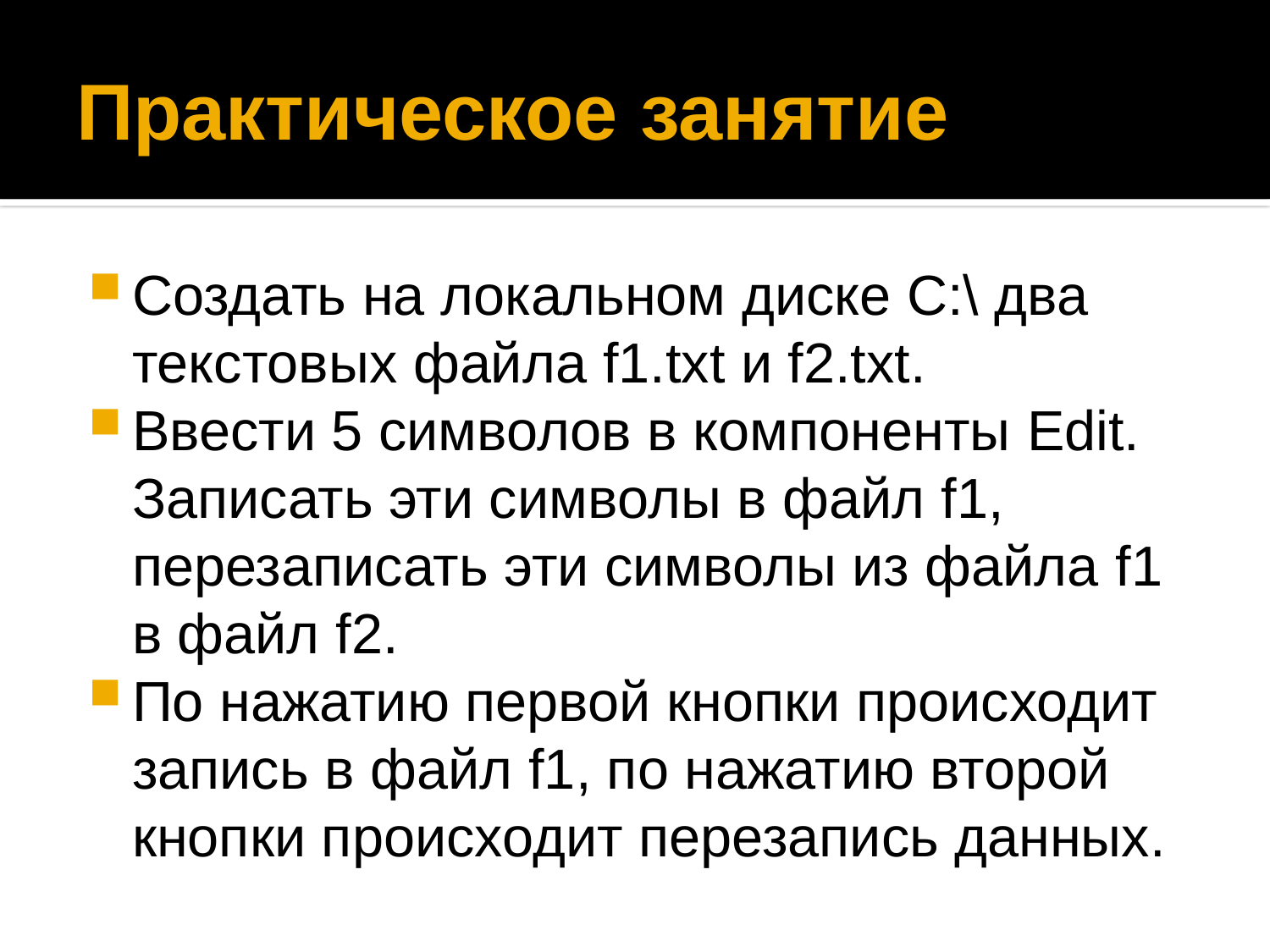

# Практическое занятие
Создать на локальном диске С:\ два текстовых файла f1.txt и f2.txt.
Ввести 5 символов в компоненты Edit. Записать эти символы в файл f1, перезаписать эти символы из файла f1 в файл f2.
По нажатию первой кнопки происходит запись в файл f1, по нажатию второй кнопки происходит перезапись данных.